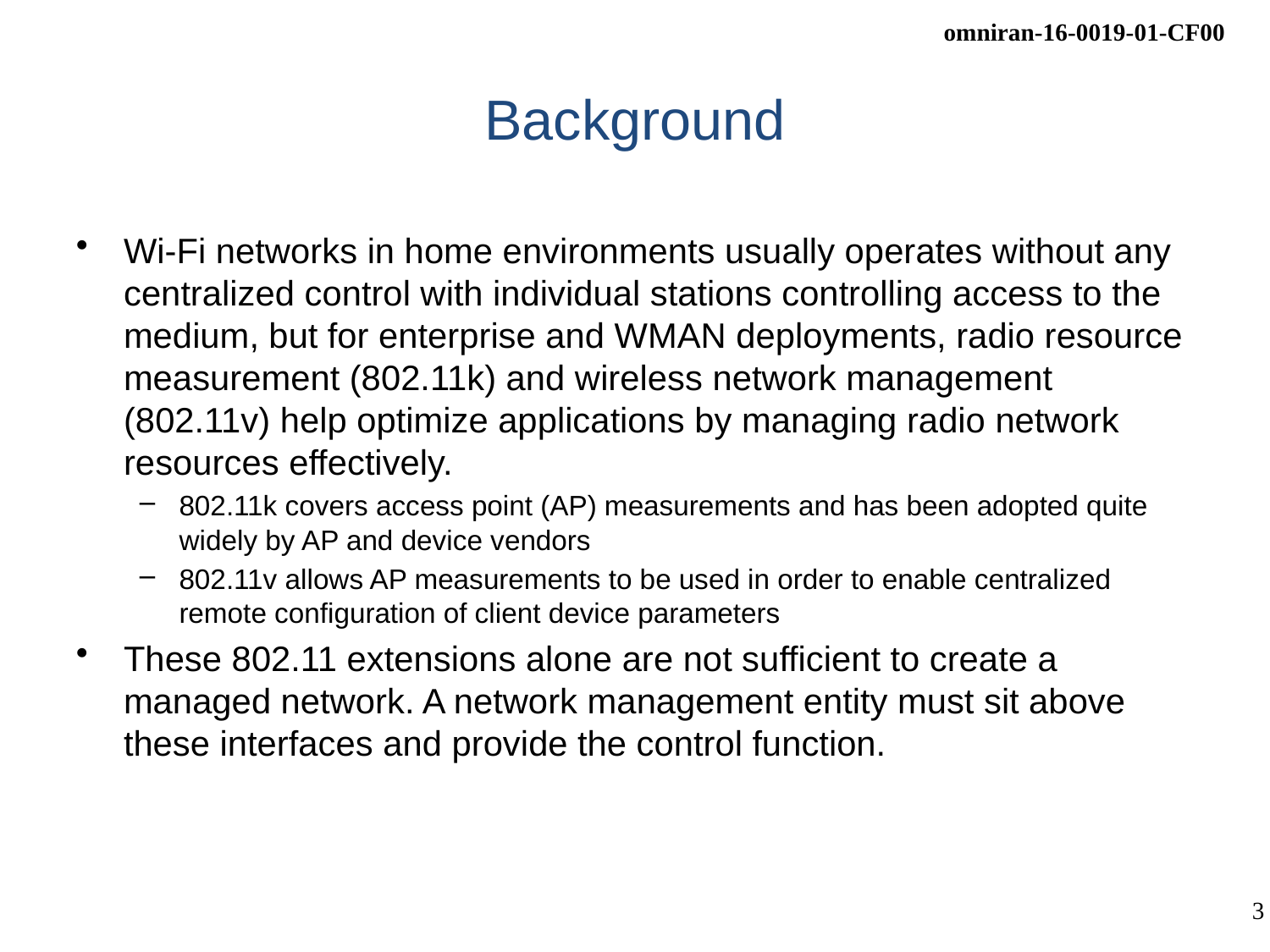

# Background
Wi-Fi networks in home environments usually operates without any centralized control with individual stations controlling access to the medium, but for enterprise and WMAN deployments, radio resource measurement (802.11k) and wireless network management (802.11v) help optimize applications by managing radio network resources effectively.
802.11k covers access point (AP) measurements and has been adopted quite widely by AP and device vendors
802.11v allows AP measurements to be used in order to enable centralized remote configuration of client device parameters
These 802.11 extensions alone are not sufficient to create a managed network. A network management entity must sit above these interfaces and provide the control function.